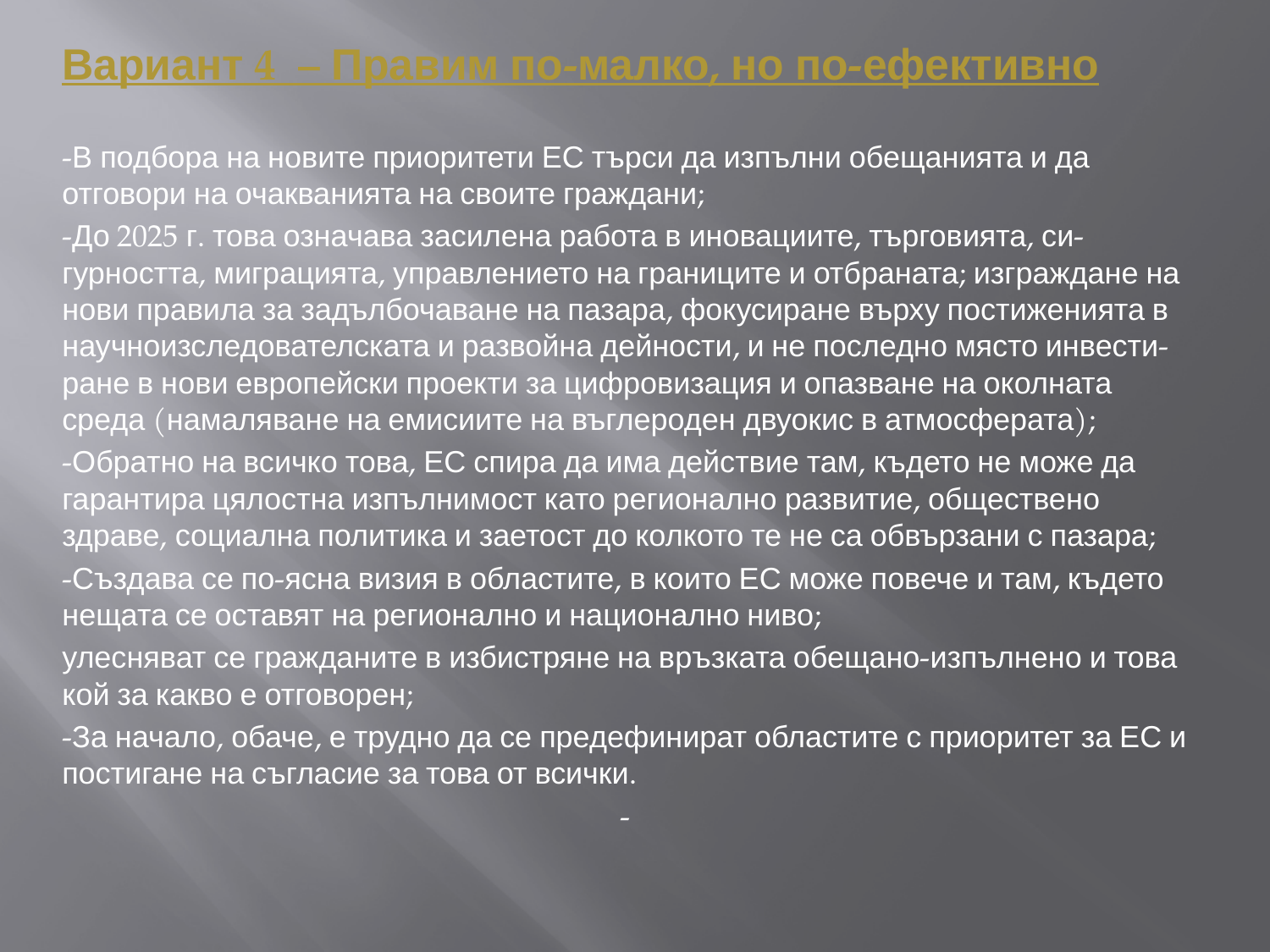

Вариант 4  – Правим по-малко, но по-ефективно

-В подбора на новите приоритети ЕС търси да изпълни обещанията и да отговори на очакванията на своите граждани;
-До 2025 г. това означава засилена работа в иновациите, търговията, си-гурността, миграцията, управлението на границите и отбраната; изграждане на нови правила за задълбочаване на пазара, фокусиране върху постиженията в научноизследователската и развойна дейности, и не последно място инвести-ране в нови европейски проекти за цифровизация и опазване на околната среда (намаляване на емисиите на въглероден двуокис в атмосферата);
-Обратно на всичко това, ЕС спира да има действие там, където не може да гарантира цялостна изпълнимост като регионално развитие, обществено здраве, социална политика и заетост до колкото те не са обвързани с пазара;
-Създава се по-ясна визия в областите, в които ЕС може повече и там, където нещата се оставят на регионално и национално ниво;
улесняват се гражданите в избистряне на връзката обещано-изпълнено и това кой за какво е отговорен;
-За начало, обаче, е трудно да се предефинират областите с приоритет за ЕС и постигане на съгласие за това от всички.
-